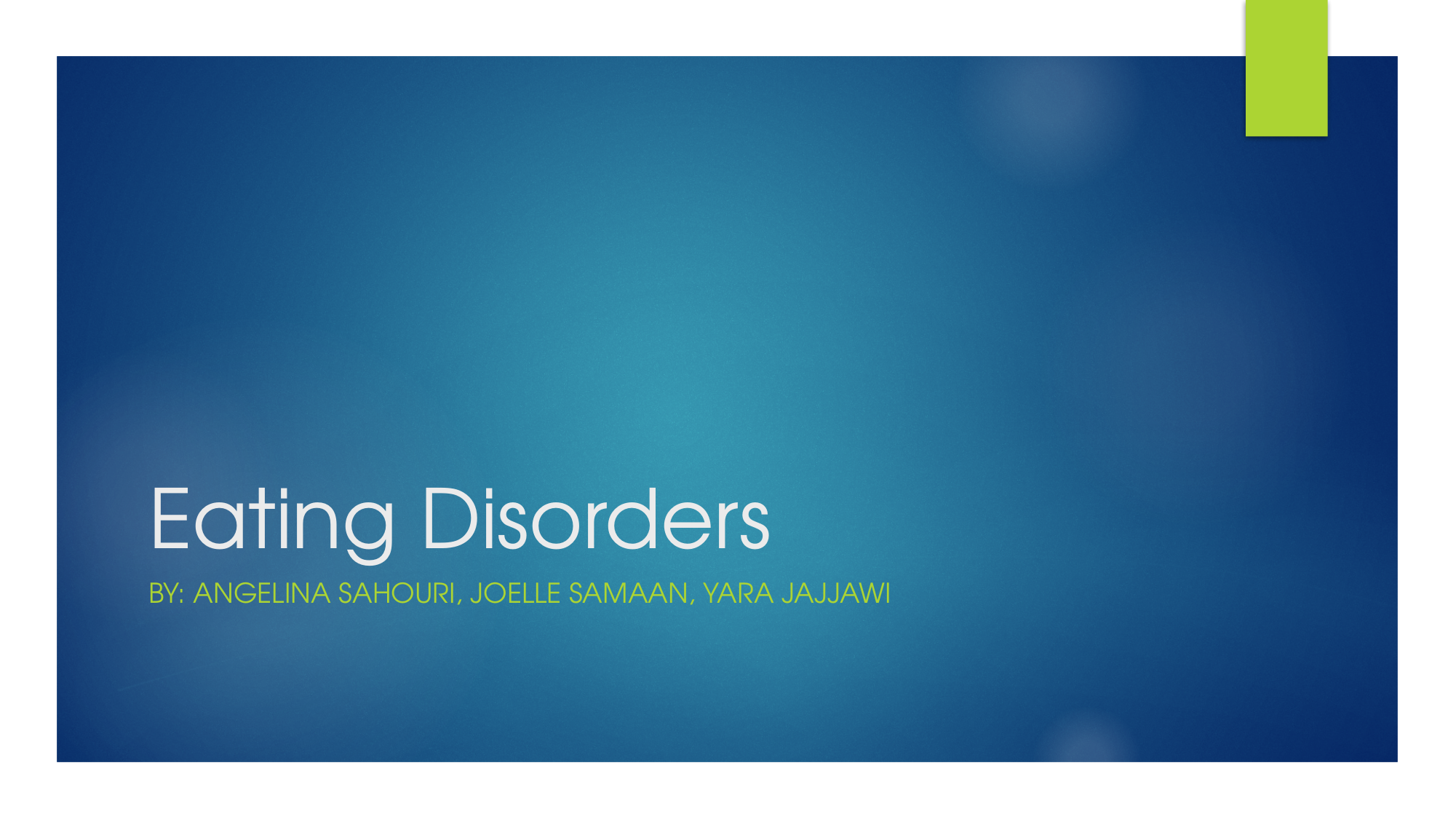

# Eating Disorders
BY: ANGELINA SAHOURI, JOELLE SAMAAN, YARA JAJJAWI